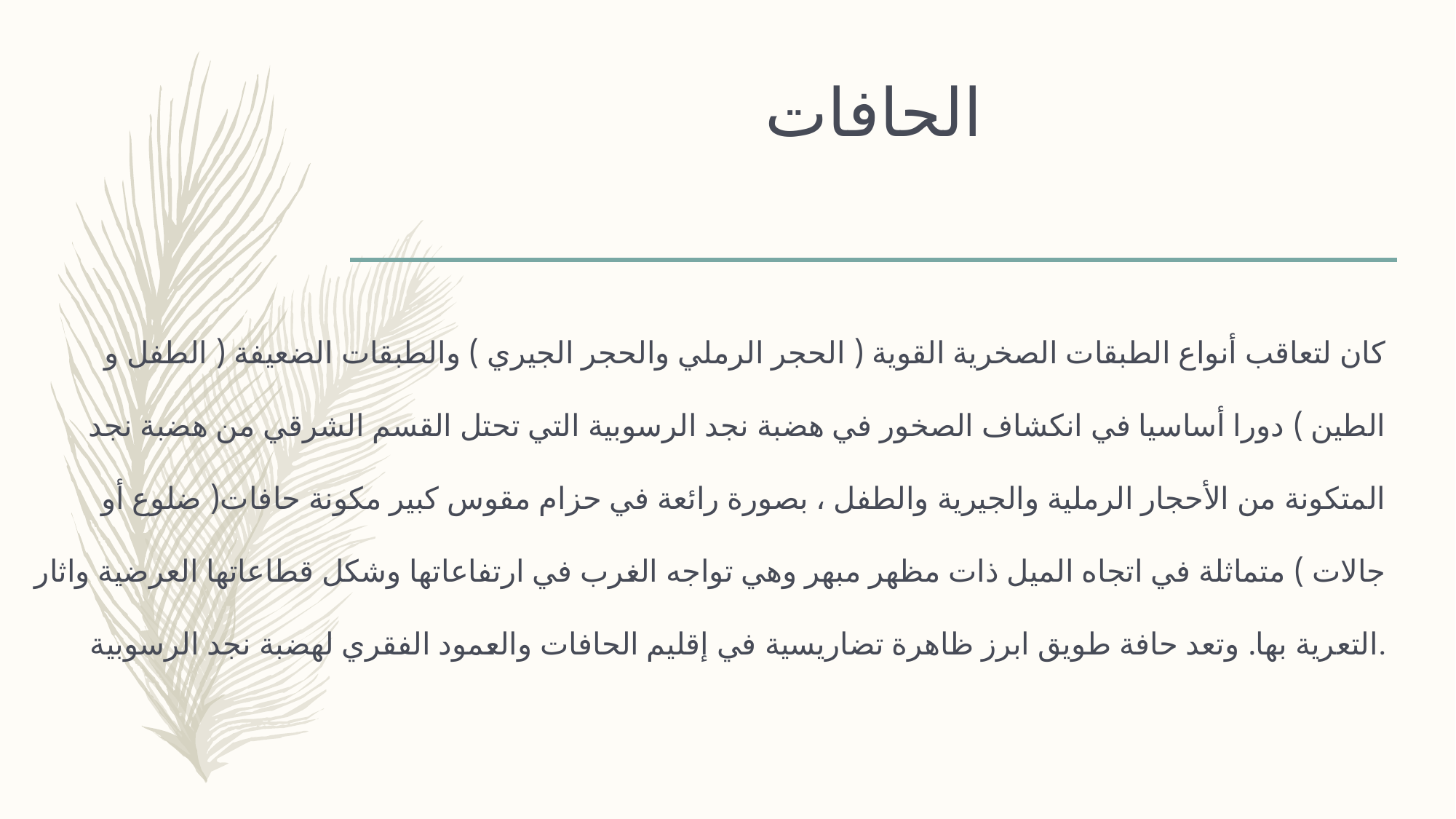

# الحافات
كان لتعاقب أنواع الطبقات الصخرية القوية ( الحجر الرملي والحجر الجيري ) والطبقات الضعيفة ( الطفل و الطين ) دورا أساسيا في انكشاف الصخور في هضبة نجد الرسوبية التي تحتل القسم الشرقي من هضبة نجد المتكونة من الأحجار الرملية والجيرية والطفل ، بصورة رائعة في حزام مقوس كبير مكونة حافات( ضلوع أو جالات ) متماثلة في اتجاه الميل ذات مظهر مبهر وهي تواجه الغرب في ارتفاعاتها وشكل قطاعاتها العرضية واثار التعرية بها. وتعد حافة طويق ابرز ظاهرة تضاريسية في إقليم الحافات والعمود الفقري لهضبة نجد الرسوبية.